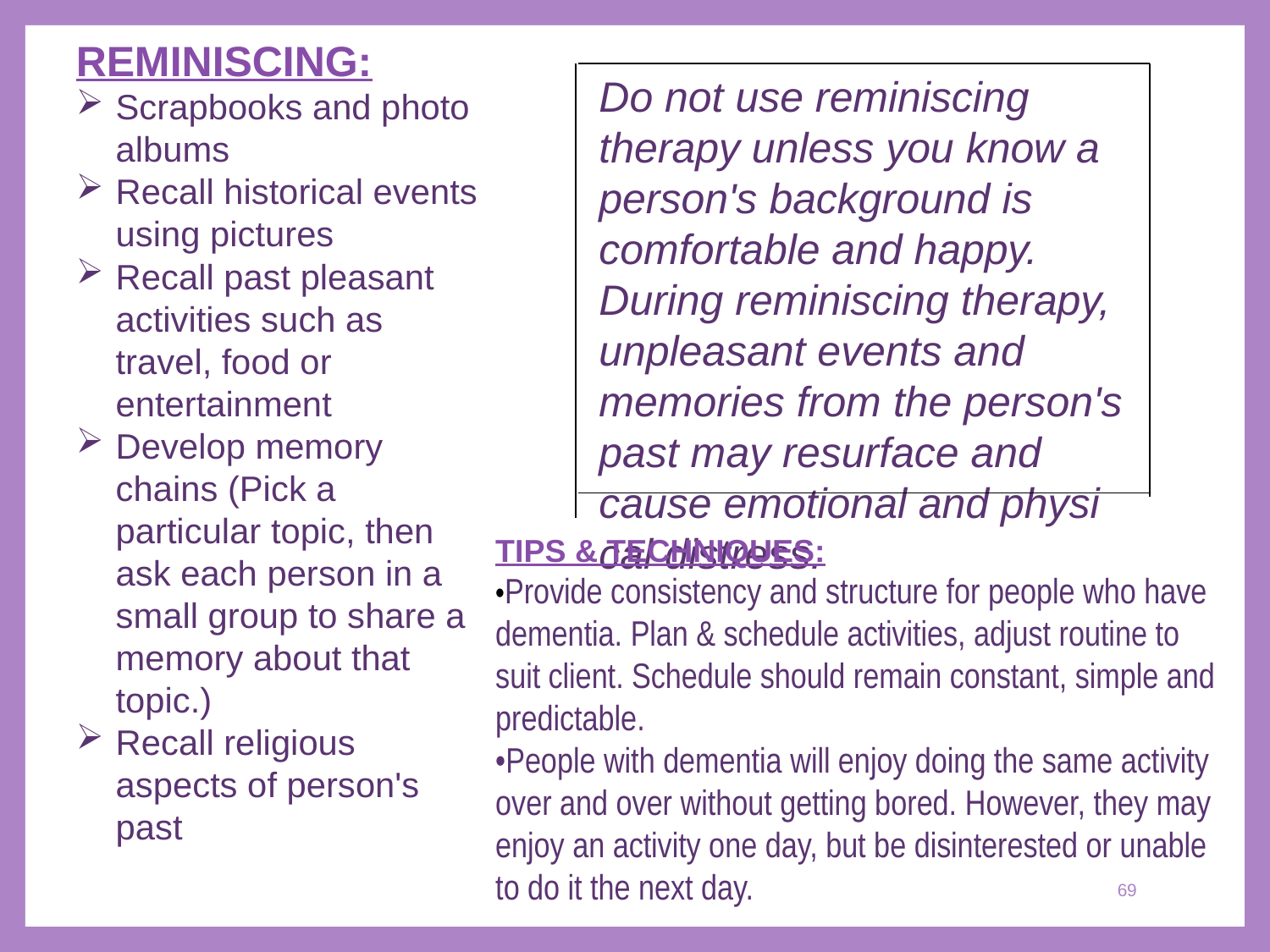

REMINISCING:
Scrapbooks and photo albums
Recall historical events using pictures
Recall past pleasant activities such as travel, food or entertainment
Develop memory chains (Pick a particular topic, then ask each person in a small group to share a memory about that topic.)
Recall religious aspects of person's past

Do not use reminiscing therapy unless you know a person's background is comfortable and happy. During reminiscing therapy, unpleasant events and memories from the person's past may resurface and cause emotional and physi­cal distress.

TIPS & TECHNIQUES:
•Provide consistency and structure for people who have dementia. Plan & schedule activities, adjust routine to suit client. Schedule should remain constant, simple and predictable.
•People with dementia will enjoy doing the same activity over and over without getting bored. However, they may enjoy an activity one day, but be disinterested or unable to do it the next day.

69